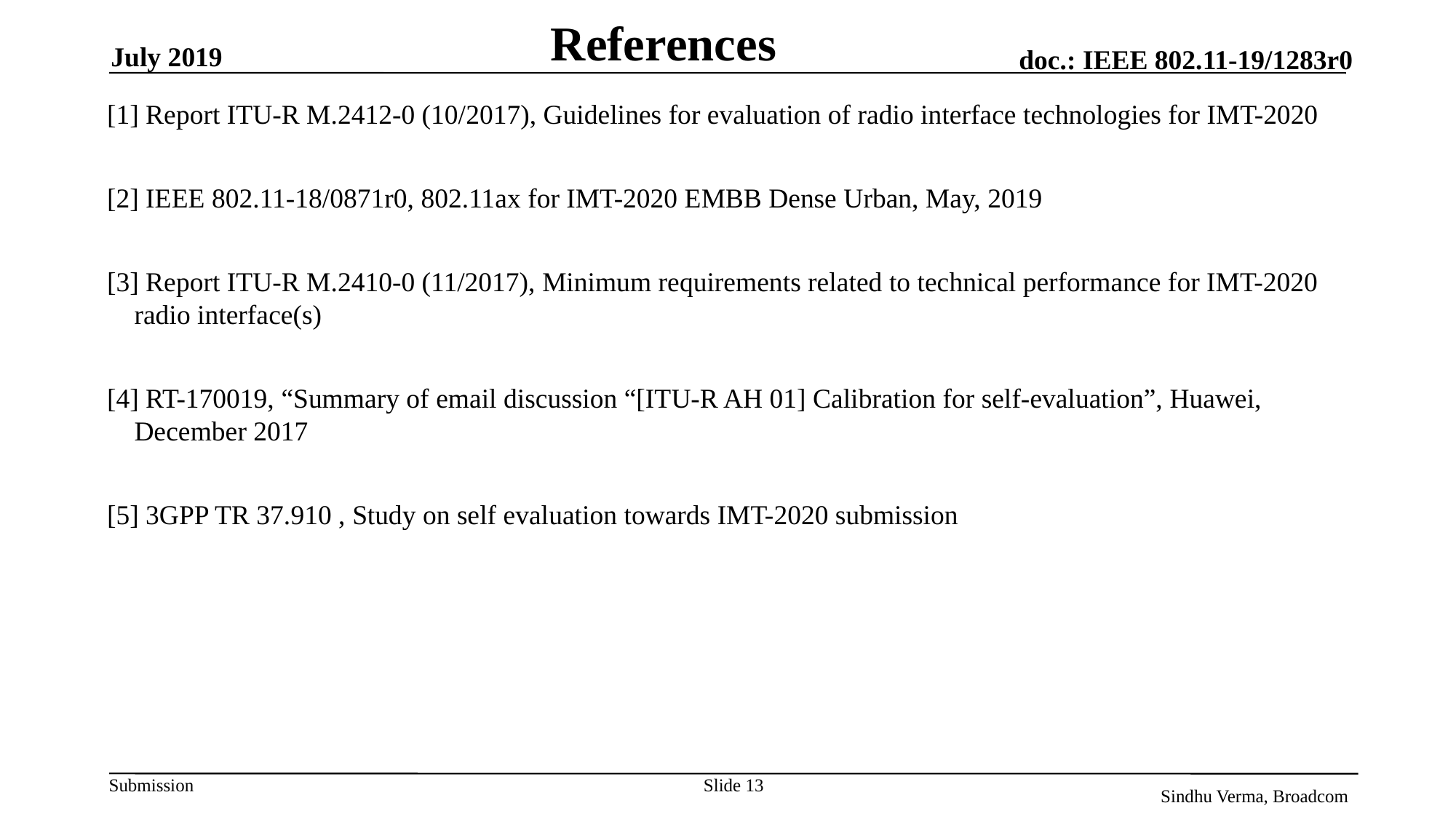

# References
July 2019
[1] Report ITU-R M.2412-0 (10/2017), Guidelines for evaluation of radio interface technologies for IMT-2020

[2] IEEE 802.11-18/0871r0, 802.11ax for IMT-2020 EMBB Dense Urban, May, 2019

[3] Report ITU-R M.2410-0 (11/2017), Minimum requirements related to technical performance for IMT-2020 radio interface(s)

[4] RT-170019, “Summary of email discussion “[ITU-R AH 01] Calibration for self-evaluation”, Huawei, December 2017

[5] 3GPP TR 37.910 , Study on self evaluation towards IMT-2020 submission

Slide 13
Sindhu Verma, Broadcom